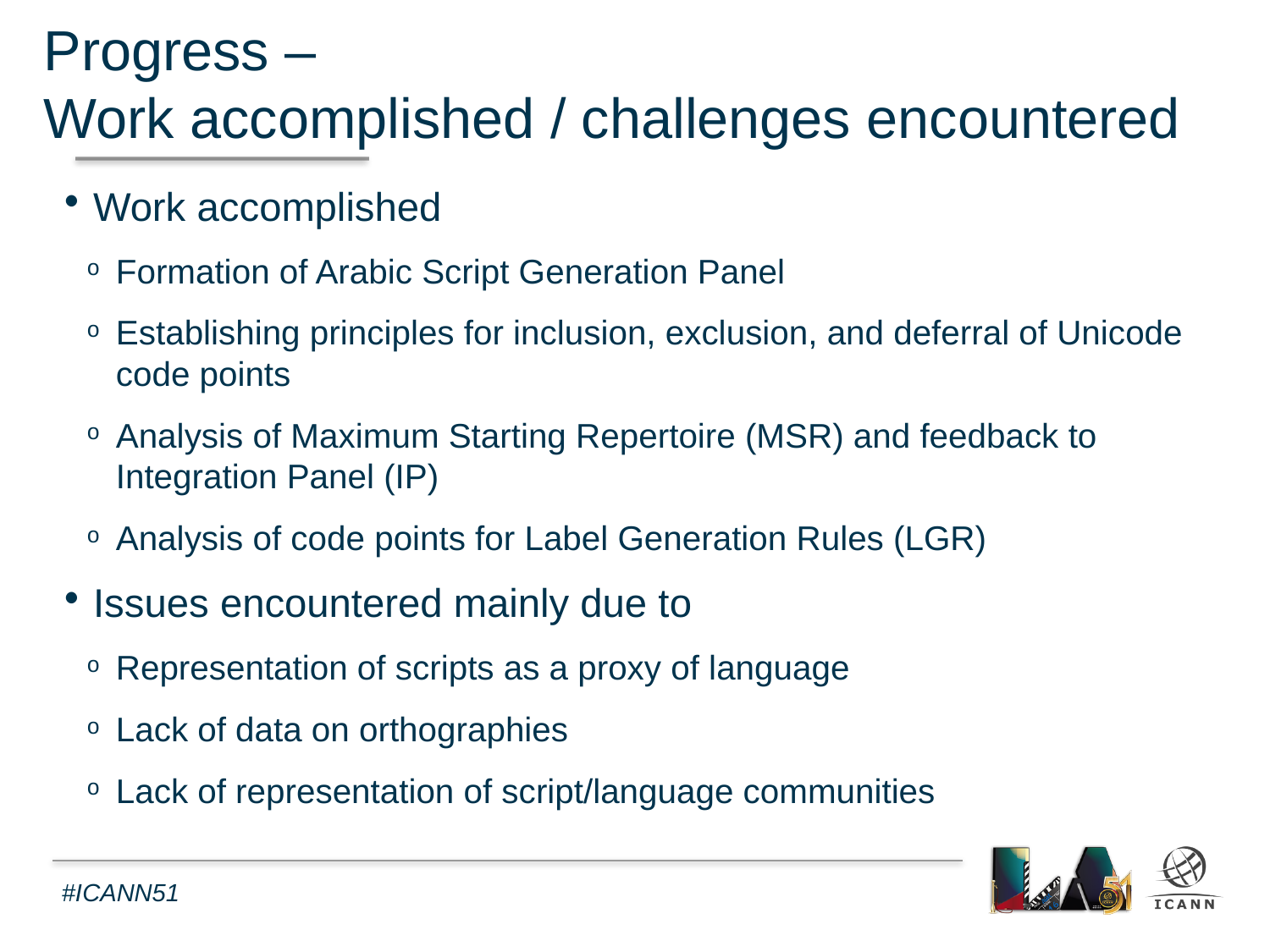

Progress –
Work accomplished / challenges encountered
Work accomplished
Formation of Arabic Script Generation Panel
Establishing principles for inclusion, exclusion, and deferral of Unicode code points
Analysis of Maximum Starting Repertoire (MSR) and feedback to Integration Panel (IP)
Analysis of code points for Label Generation Rules (LGR)
Issues encountered mainly due to
Representation of scripts as a proxy of language
Lack of data on orthographies
Lack of representation of script/language communities